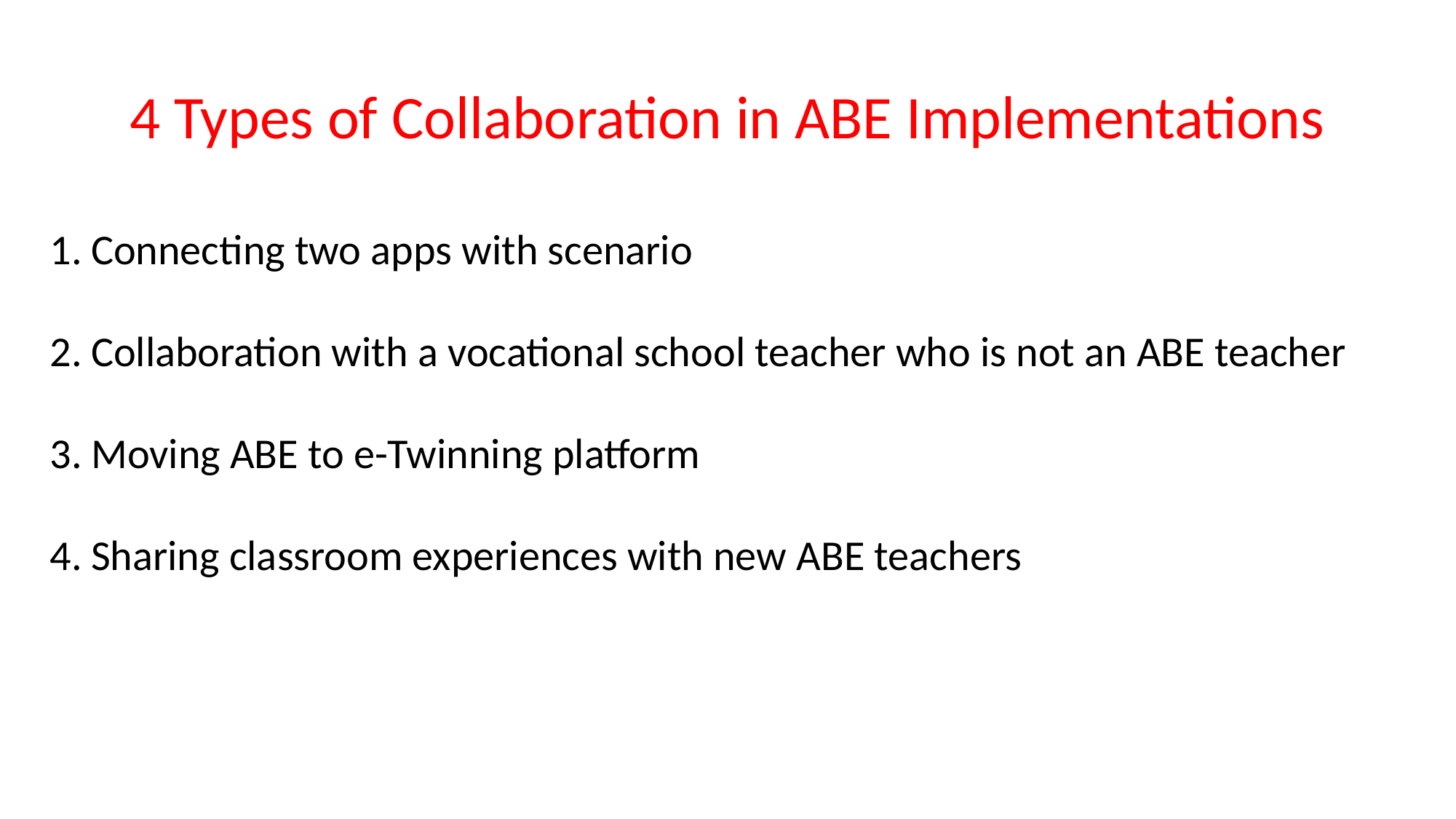

4 Types of Collaboration in ABE Implementations
Connecting two apps with scenario
Collaboration with a vocational school teacher who is not an ABE teacher
Moving ABE to e-Twinning platform
Sharing classroom experiences with new ABE teachers